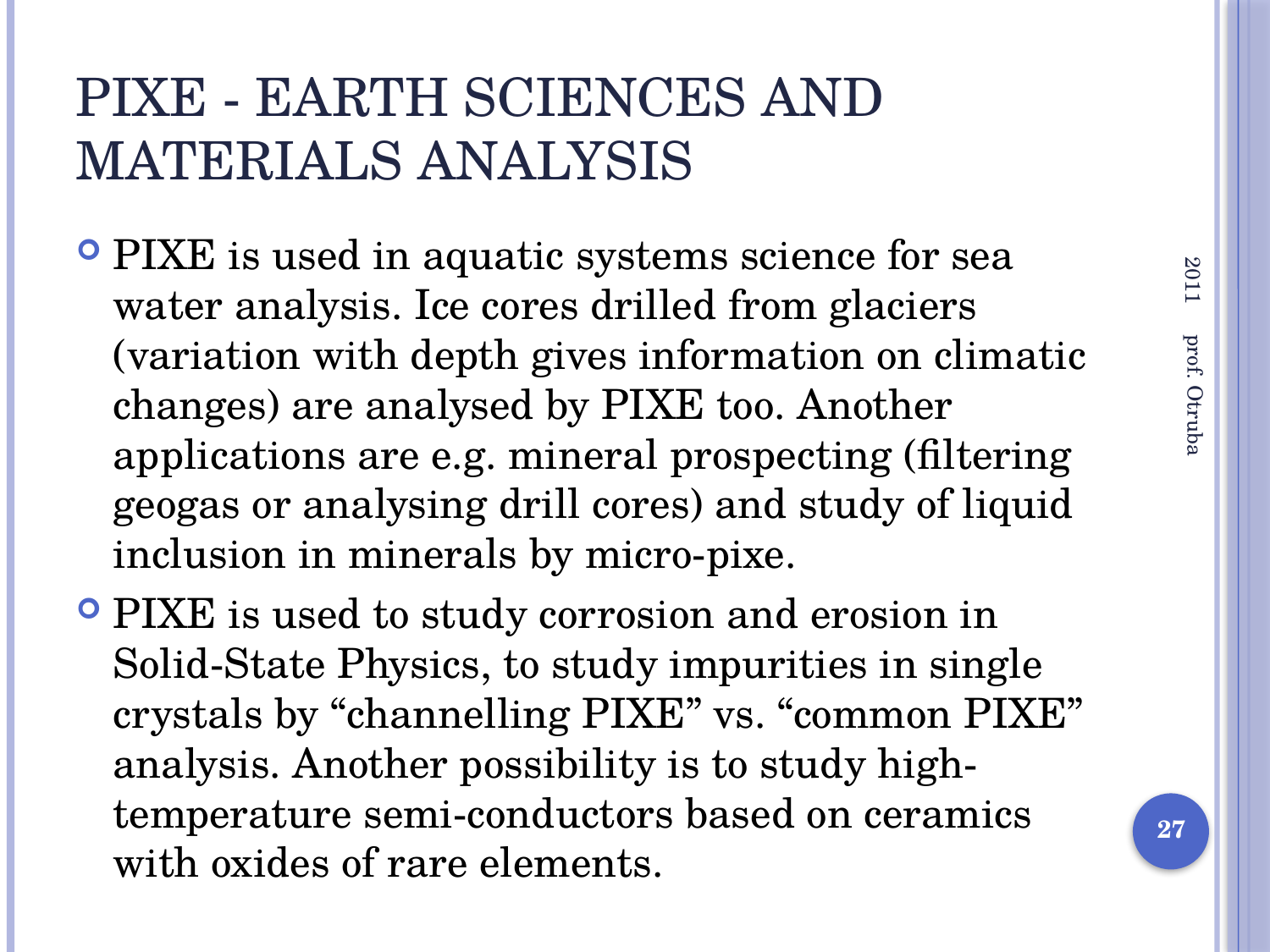

# PIXE - Earth Sciences and materials analysis
2011
PIXE is used in aquatic systems science for sea water analysis. Ice cores drilled from glaciers (variation with depth gives information on climatic changes) are analysed by PIXE too. Another applications are e.g. mineral prospecting (filtering geogas or analysing drill cores) and study of liquid inclusion in minerals by micro-pixe.
PIXE is used to study corrosion and erosion in Solid-State Physics, to study impurities in single crystals by “channelling PIXE” vs. “common PIXE” analysis. Another possibility is to study high-temperature semi-conductors based on ceramics with oxides of rare elements.
prof. Otruba
27